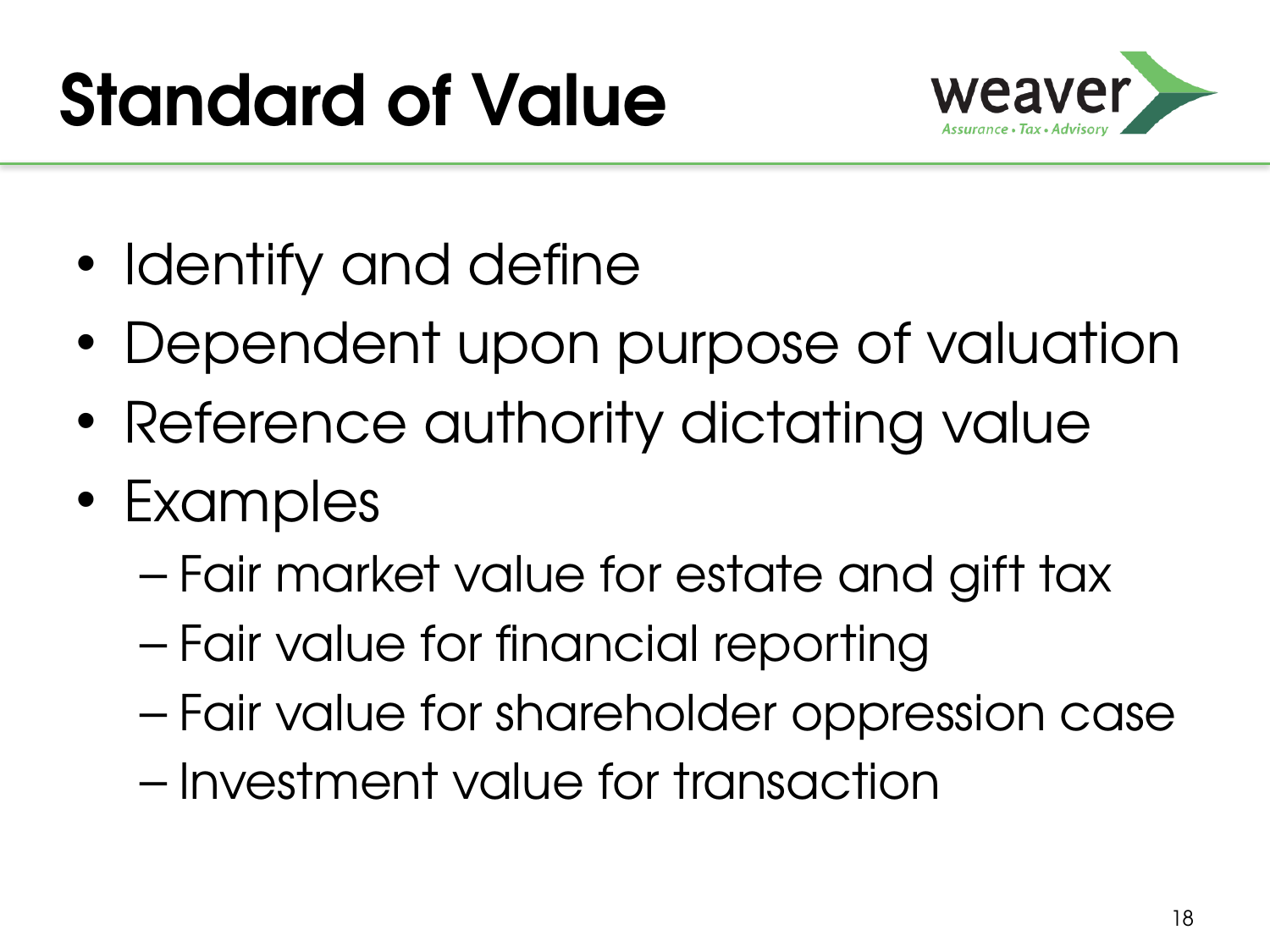

# Standard of Value
Identify and define
Dependent upon purpose of valuation
Reference authority dictating value
Examples
Fair market value for estate and gift tax
Fair value for financial reporting
Fair value for shareholder oppression case
Investment value for transaction
18